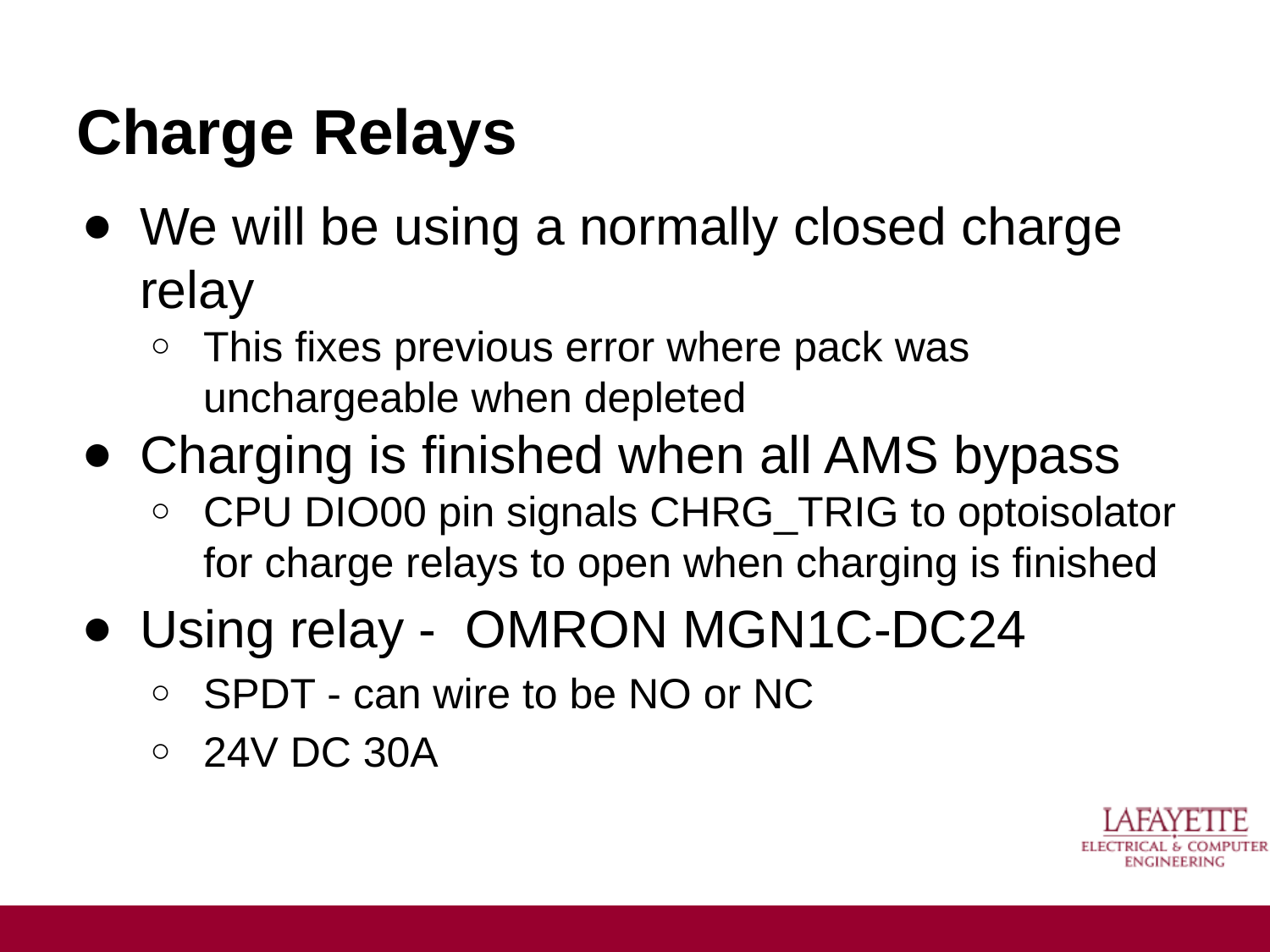

# Charge Relays
We will be using a normally closed charge relay
This fixes previous error where pack was unchargeable when depleted
Charging is finished when all AMS bypass
CPU DIO00 pin signals CHRG_TRIG to optoisolator for charge relays to open when charging is finished
Using relay -  OMRON MGN1C-DC24
SPDT - can wire to be NO or NC
24V DC 30A